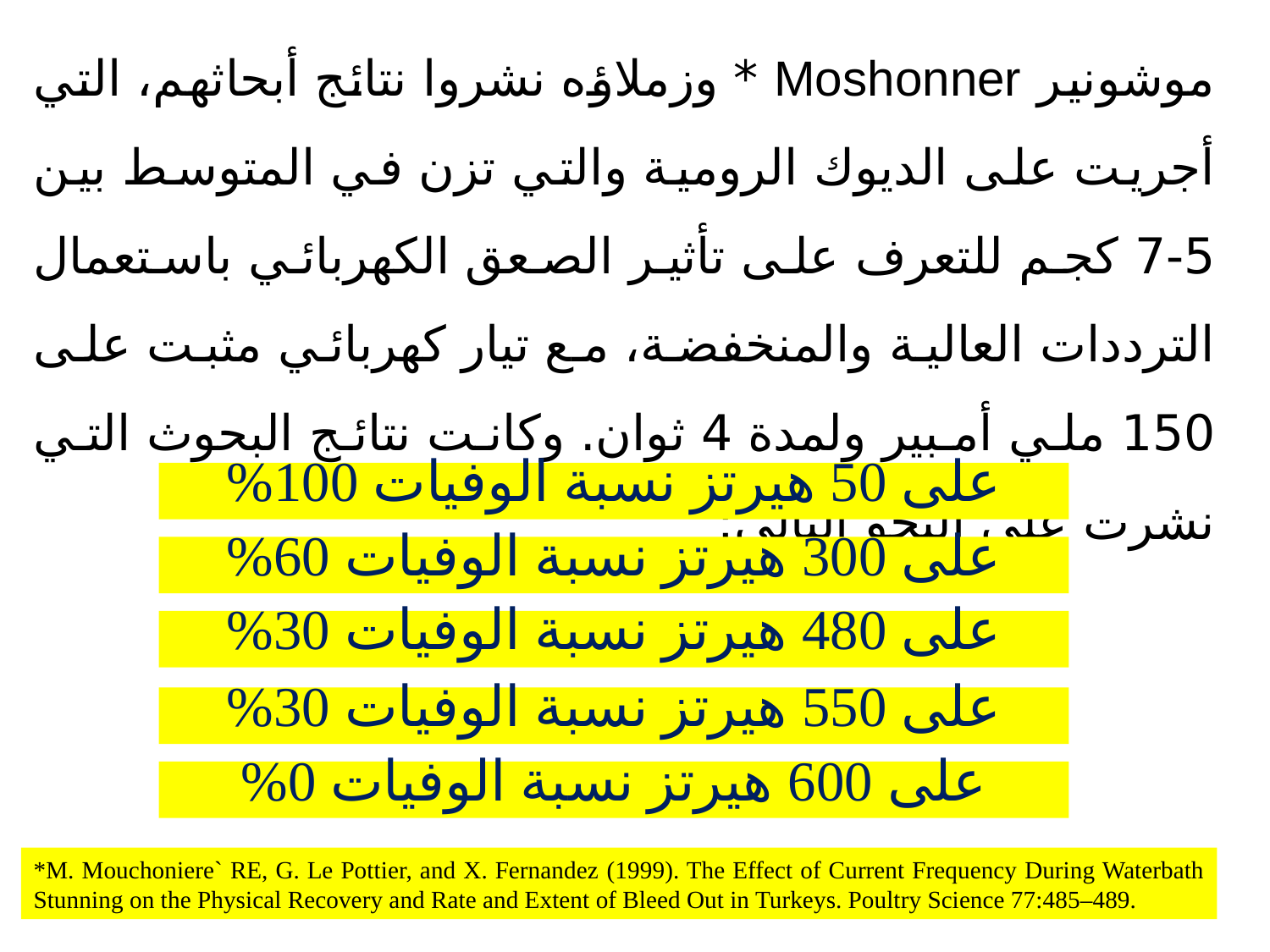

موشونير Moshonner * وزملاؤه نشروا نتائج أبحاثهم، التي أجريت على الديوك الرومية والتي تزن في المتوسط ​​بين 5-7 كجم للتعرف على تأثير الصعق الكهربائي باستعمال الترددات العالية والمنخفضة، مع تيار كهربائي مثبت على 150 ملي أمبير ولمدة 4 ثوان. وكانت نتائج البحوث التي نشرت على النحو التالي:
على 50 هيرتز نسبة الوفيات 100%
على 300 هيرتز نسبة الوفيات 60%
على 480 هيرتز نسبة الوفيات 30%
على 550 هيرتز نسبة الوفيات 30%
على 600 هيرتز نسبة الوفيات 0%
*M. Mouchoniere` RE, G. Le Pottier, and X. Fernandez (1999). The Effect of Current Frequency During Waterbath Stunning on the Physical Recovery and Rate and Extent of Bleed Out in Turkeys. Poultry Science 77:485–489.